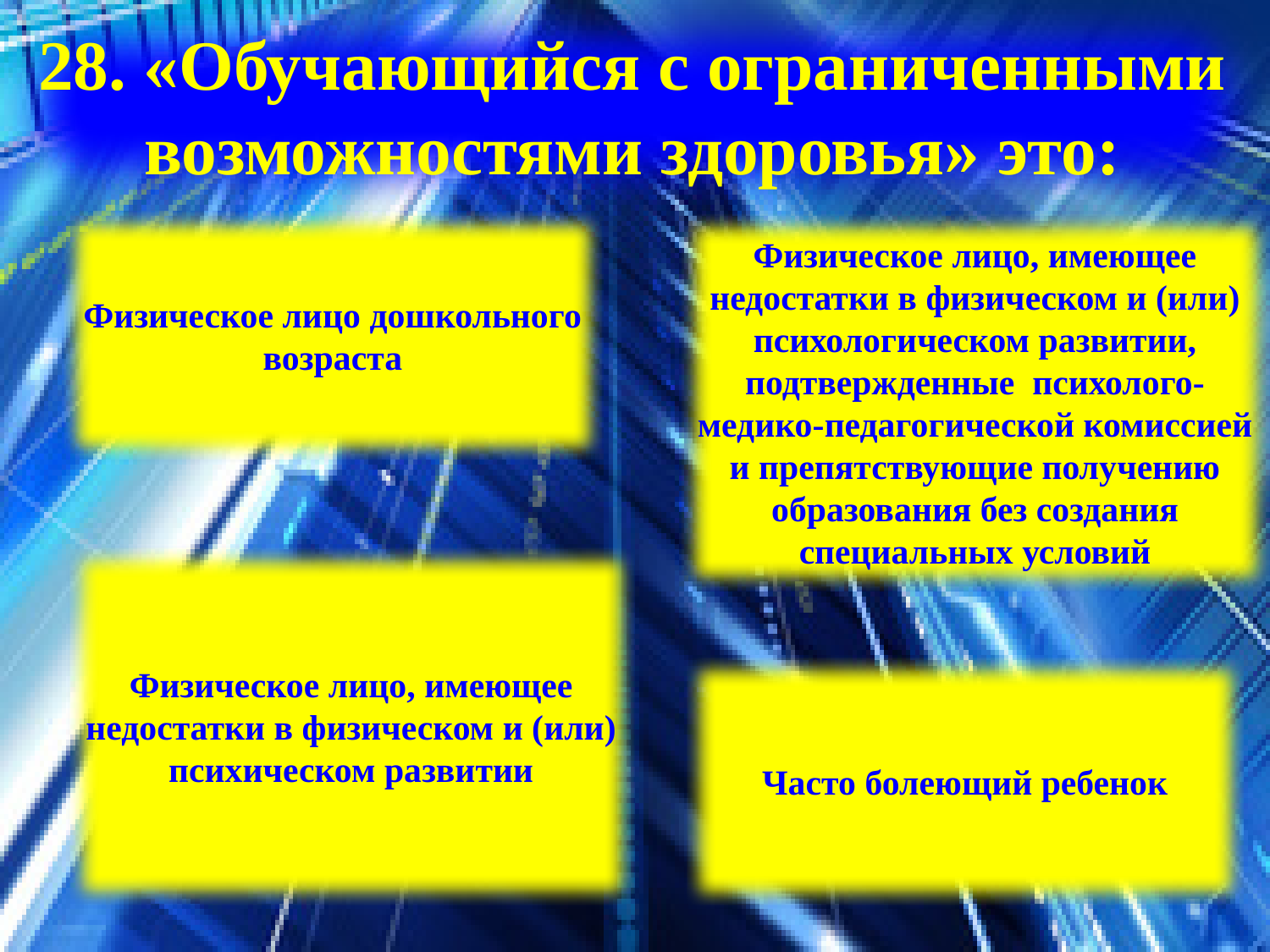

28. «Обучающийся с ограниченными возможностями здоровья» это:
Физическое лицо дошкольного возраста
Физическое лицо, имеющее недостатки в физическом и (или) психологическом развитии, подтвержденные  психолого-медико-педагогической комиссией и препятствующие получению образования без создания специальных условий
Физическое лицо, имеющее недостатки в физическом и (или) психическом развитии
Часто болеющий ребенок